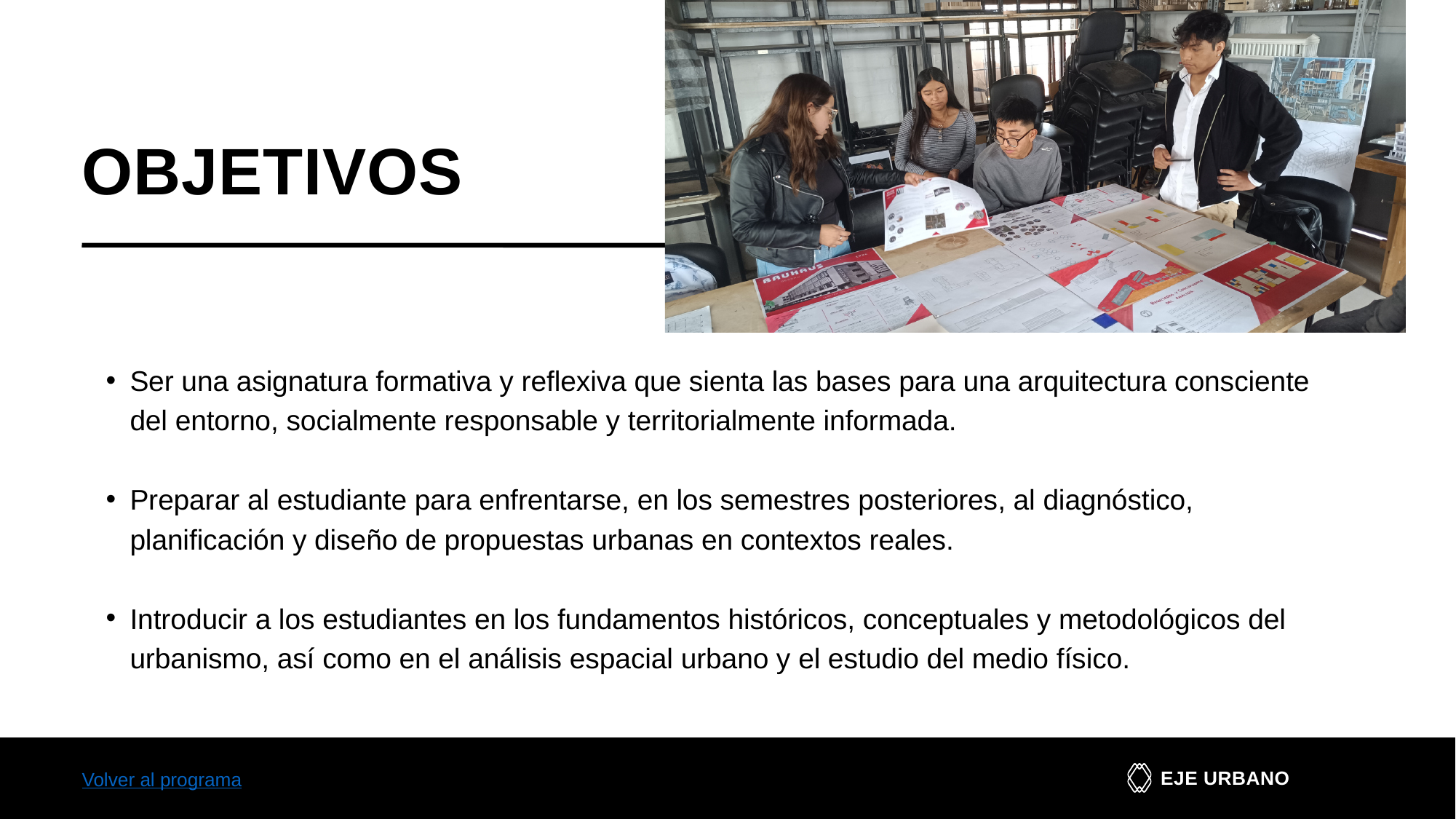

OBJETIVOS

Ser una asignatura formativa y reflexiva que sienta las bases para una arquitectura consciente del entorno, socialmente responsable y territorialmente informada.

Preparar al estudiante para enfrentarse, en los semestres posteriores, al diagnóstico, planificación y diseño de propuestas urbanas en contextos reales.

Introducir a los estudiantes en los fundamentos históricos, conceptuales y metodológicos del urbanismo, así como en el análisis espacial urbano y el estudio del medio físico.

EJE URBANO
Volver al programa